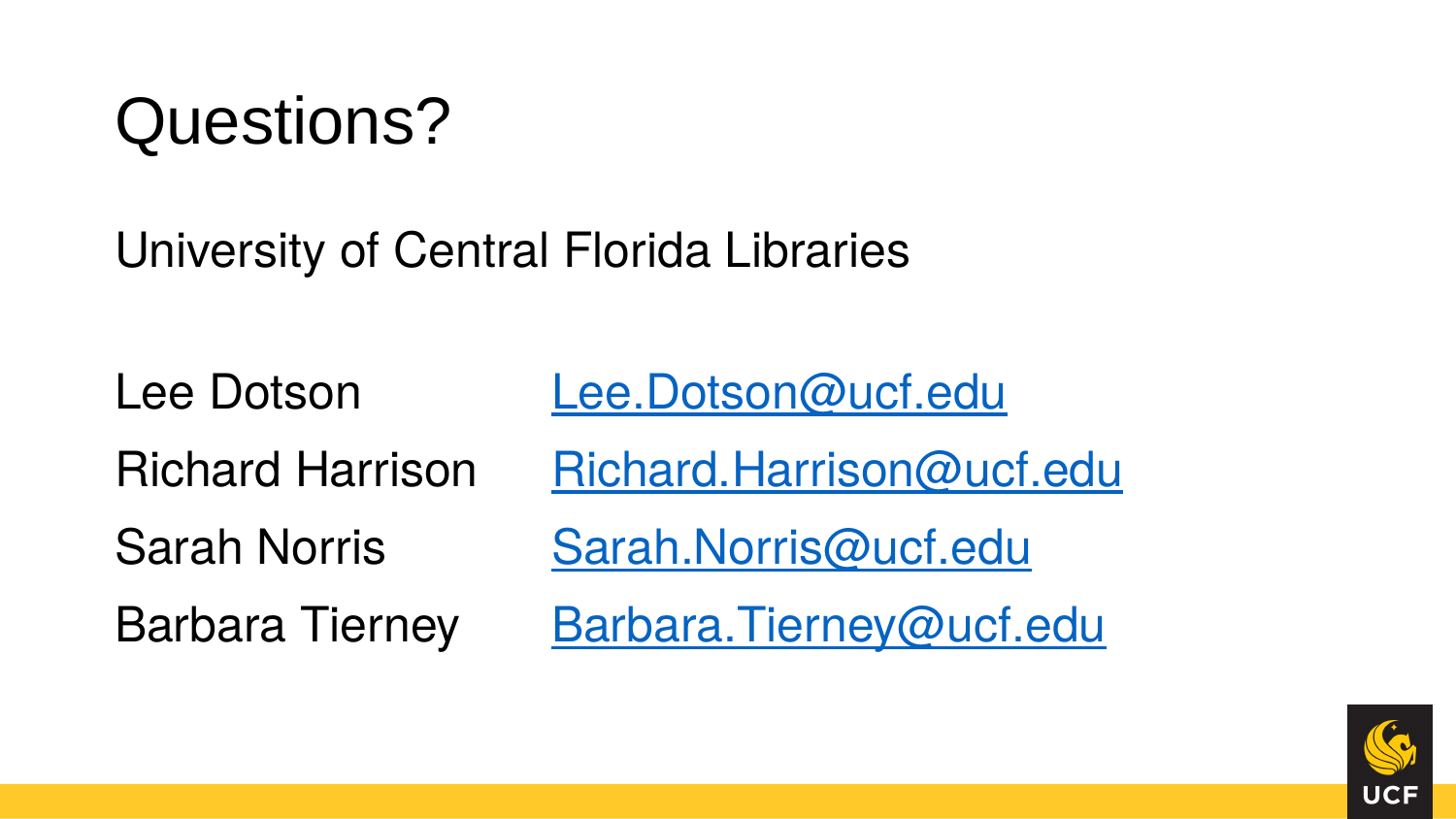

# Questions?
University of Central Florida Libraries

Lee Dotson		Lee.Dotson@ucf.edu
Richard Harrison 	Richard.Harrison@ucf.edu
Sarah Norris		Sarah.Norris@ucf.edu
Barbara Tierney	Barbara.Tierney@ucf.edu